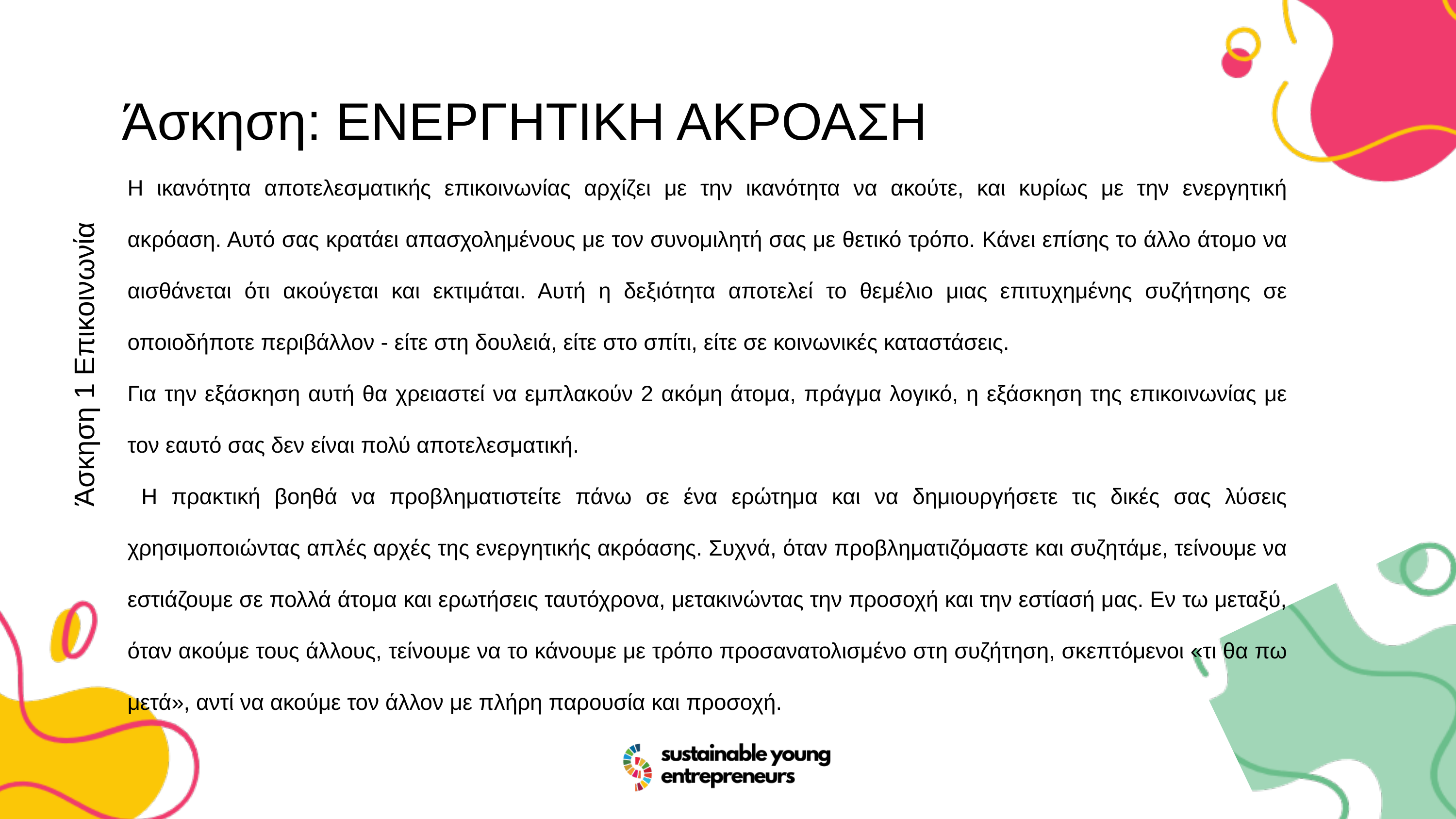

Άσκηση: ΕΝΕΡΓΗΤΙΚΗ ΑΚΡΟΑΣΗ
Η ικανότητα αποτελεσματικής επικοινωνίας αρχίζει με την ικανότητα να ακούτε, και κυρίως με την ενεργητική ακρόαση. Αυτό σας κρατάει απασχολημένους με τον συνομιλητή σας με θετικό τρόπο. Κάνει επίσης το άλλο άτομο να αισθάνεται ότι ακούγεται και εκτιμάται. Αυτή η δεξιότητα αποτελεί το θεμέλιο μιας επιτυχημένης συζήτησης σε οποιοδήποτε περιβάλλον - είτε στη δουλειά, είτε στο σπίτι, είτε σε κοινωνικές καταστάσεις.
Για την εξάσκηση αυτή θα χρειαστεί να εμπλακούν 2 ακόμη άτομα, πράγμα λογικό, η εξάσκηση της επικοινωνίας με τον εαυτό σας δεν είναι πολύ αποτελεσματική.
 Η πρακτική βοηθά να προβληματιστείτε πάνω σε ένα ερώτημα και να δημιουργήσετε τις δικές σας λύσεις χρησιμοποιώντας απλές αρχές της ενεργητικής ακρόασης. Συχνά, όταν προβληματιζόμαστε και συζητάμε, τείνουμε να εστιάζουμε σε πολλά άτομα και ερωτήσεις ταυτόχρονα, μετακινώντας την προσοχή και την εστίασή μας. Εν τω μεταξύ, όταν ακούμε τους άλλους, τείνουμε να το κάνουμε με τρόπο προσανατολισμένο στη συζήτηση, σκεπτόμενοι «τι θα πω μετά», αντί να ακούμε τον άλλον με πλήρη παρουσία και προσοχή.
Άσκηση 1 Επικοινωνία